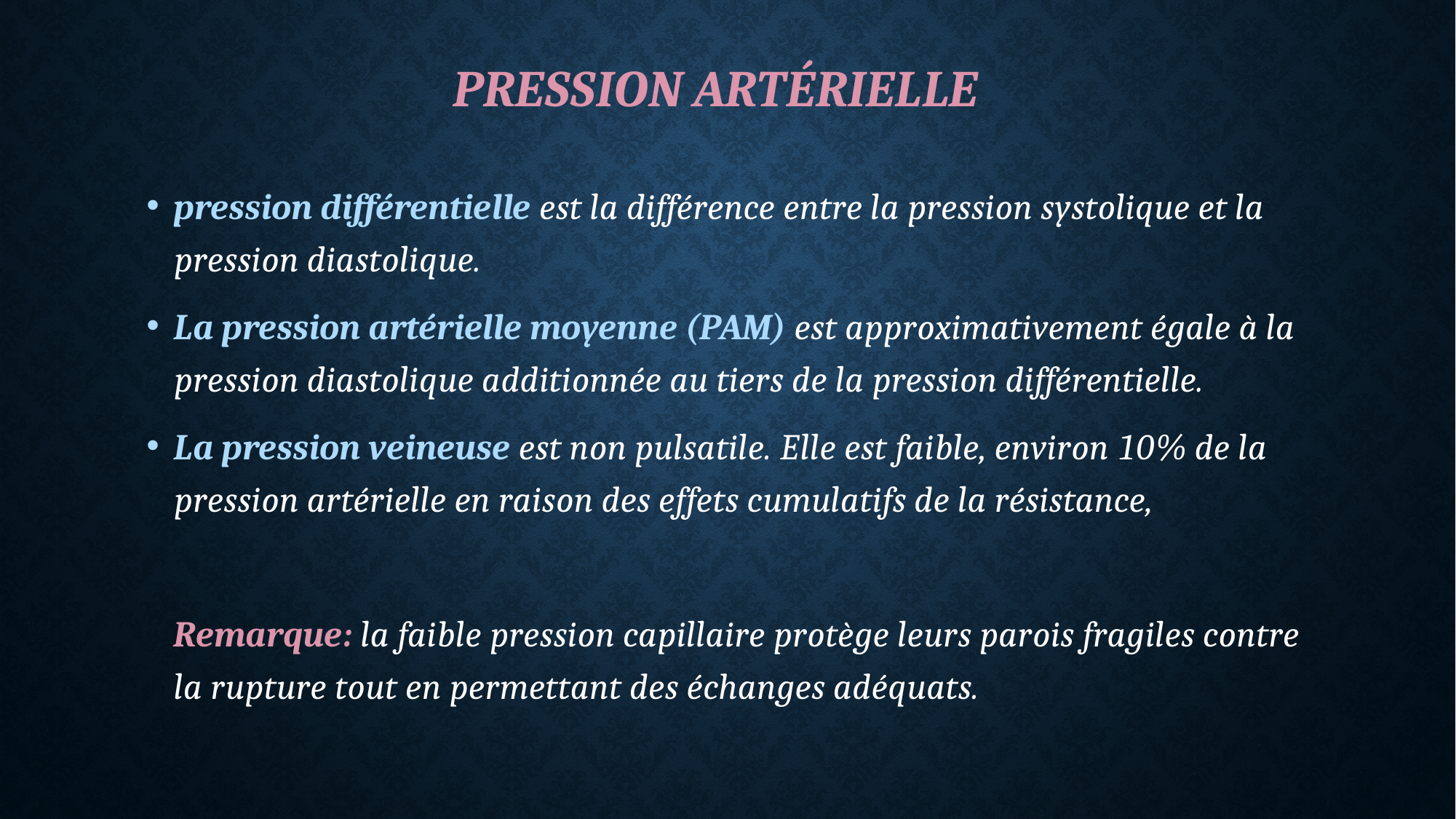

# pression artérielle
pression différentielle est la différence entre la pression systolique et la pression diastolique.
La pression artérielle moyenne (PAM) est approximativement égale à la pression diastolique additionnée au tiers de la pression différentielle.
La pression veineuse est non pulsatile. Elle est faible, environ 10% de la pression artérielle en raison des effets cumulatifs de la résistance,

	Remarque: la faible pression capillaire protège leurs parois fragiles contre la rupture tout en permettant des échanges adéquats.